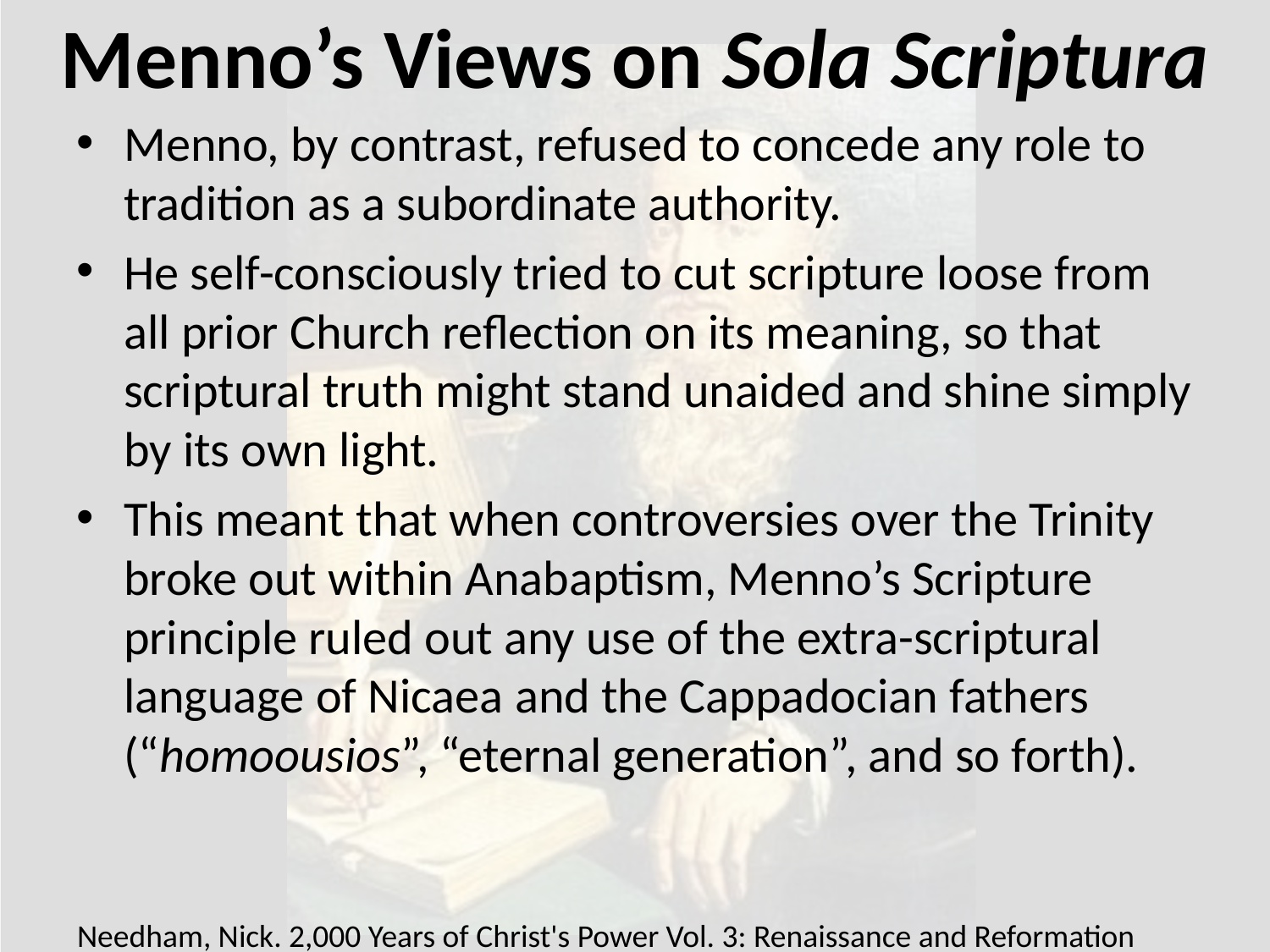

# Menno’s Views on Sola Scriptura
Menno, by contrast, refused to concede any role to tradition as a subordinate authority.
He self-consciously tried to cut scripture loose from all prior Church reflection on its meaning, so that scriptural truth might stand unaided and shine simply by its own light.
This meant that when controversies over the Trinity broke out within Anabaptism, Menno’s Scripture principle ruled out any use of the extra-scriptural language of Nicaea and the Cappadocian fathers (“homoousios”, “eternal generation”, and so forth).
Needham, Nick. 2,000 Years of Christ's Power Vol. 3: Renaissance and Reformation